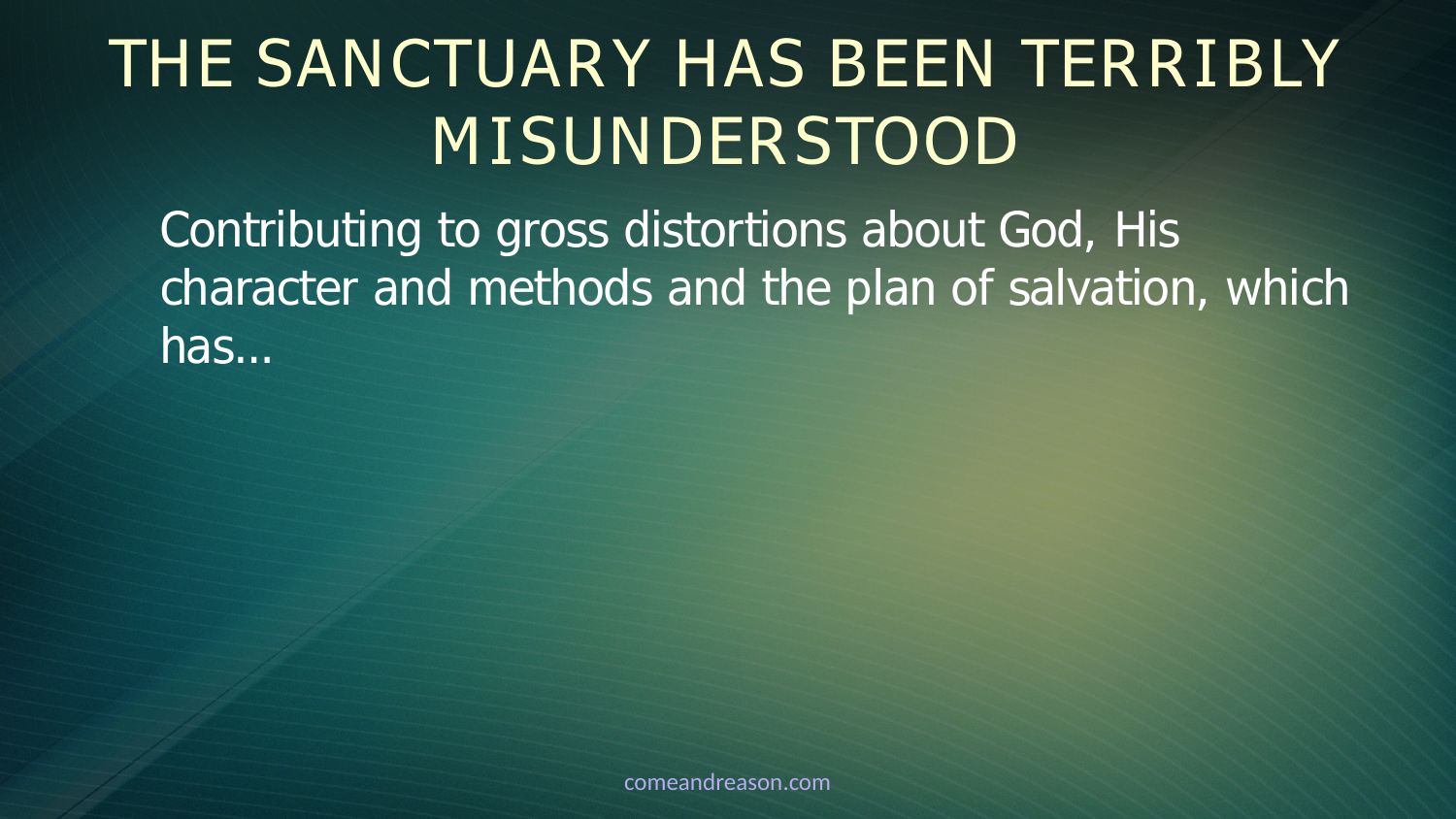

# The Sanctuary Has Been Terribly Misunderstood
Contributing to gross distortions about God, His character and methods and the plan of salvation, which has…
comeandreason.com